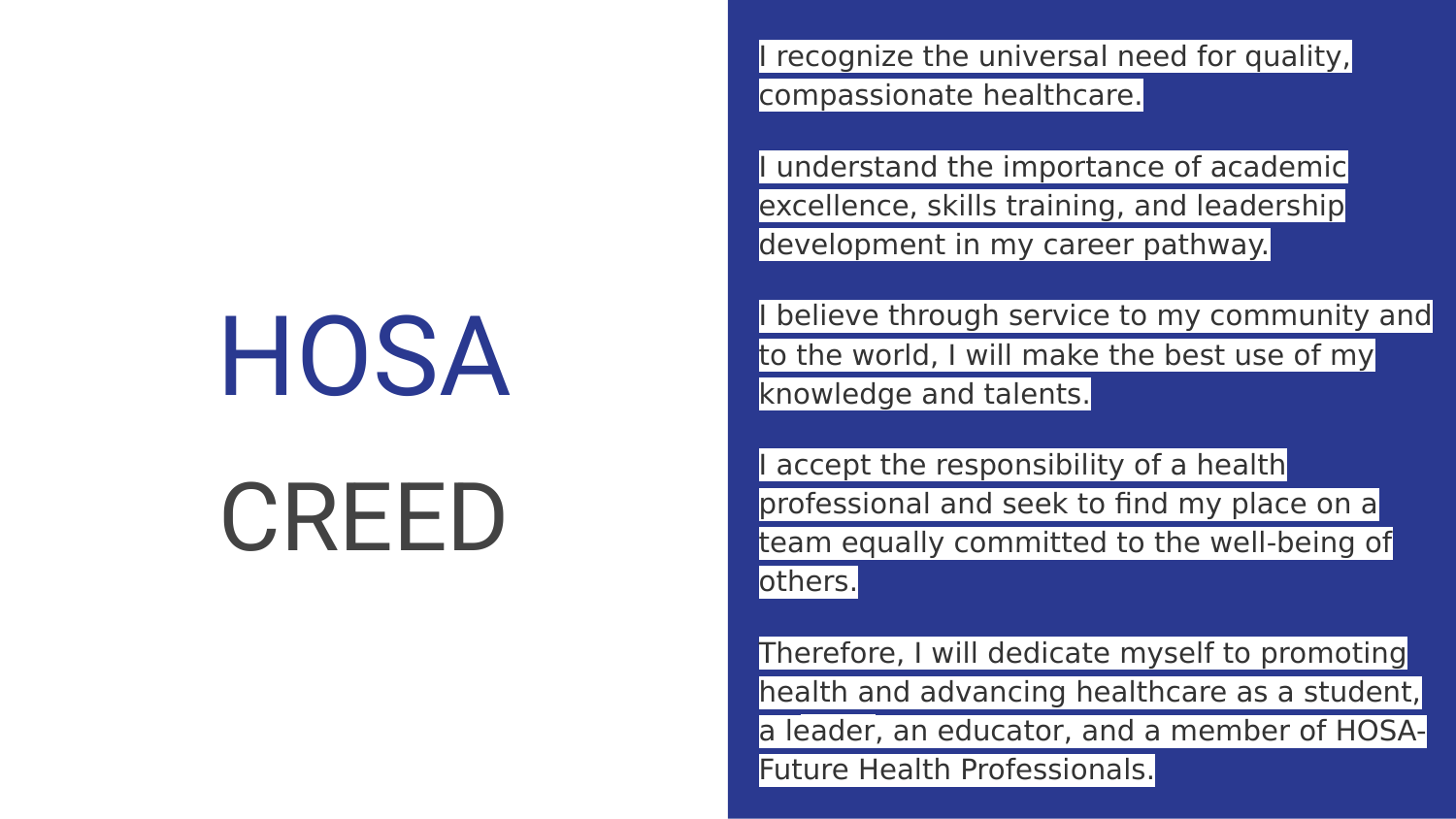

I recognize the universal need for quality, compassionate healthcare.
I understand the importance of academic excellence, skills training, and leadership development in my career pathway.
I believe through service to my community and to the world, I will make the best use of my knowledge and talents.
I accept the responsibility of a health professional and seek to find my place on a team equally committed to the well-being of others.
Therefore, I will dedicate myself to promoting health and advancing healthcare as a student, a leader, an educator, and a member of HOSA-Future Health Professionals.
# HOSA
CREED